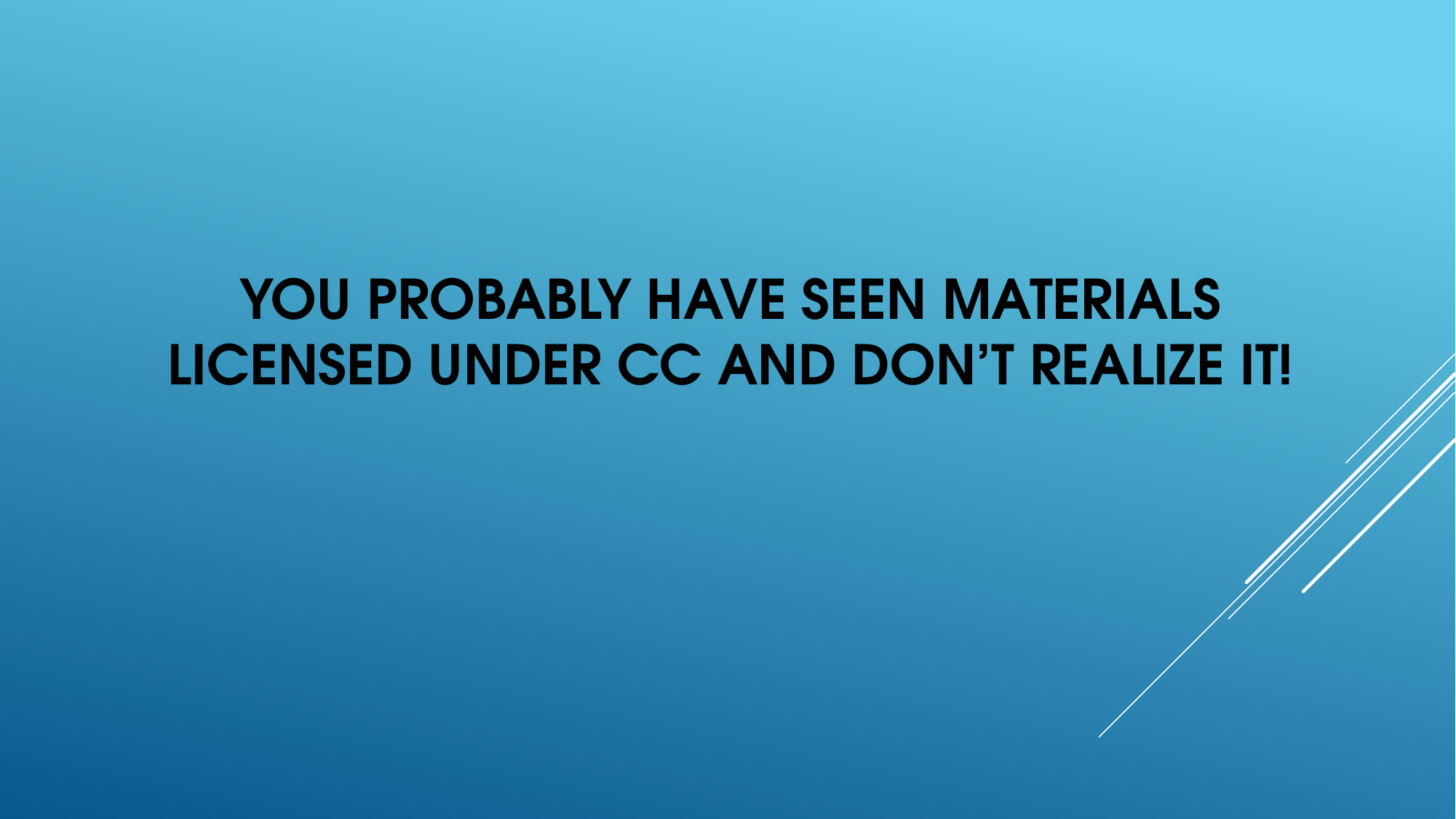

# You probably have seen materials Licensed under CC and don’t realize it!